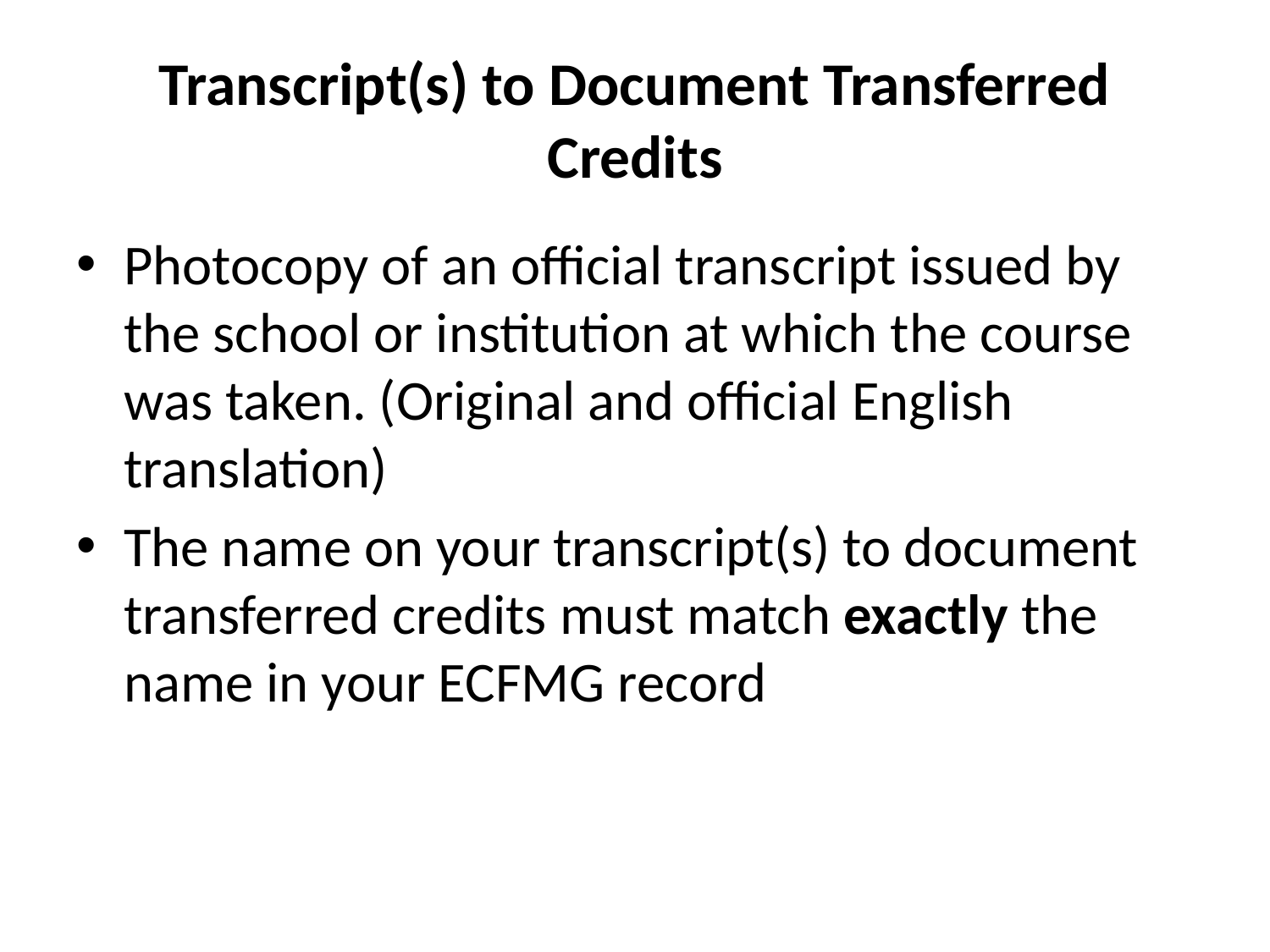

# Transcript(s) to Document Transferred Credits
Photocopy of an official transcript issued by the school or institution at which the course was taken. (Original and official English translation)
The name on your transcript(s) to document transferred credits must match exactly the name in your ECFMG record